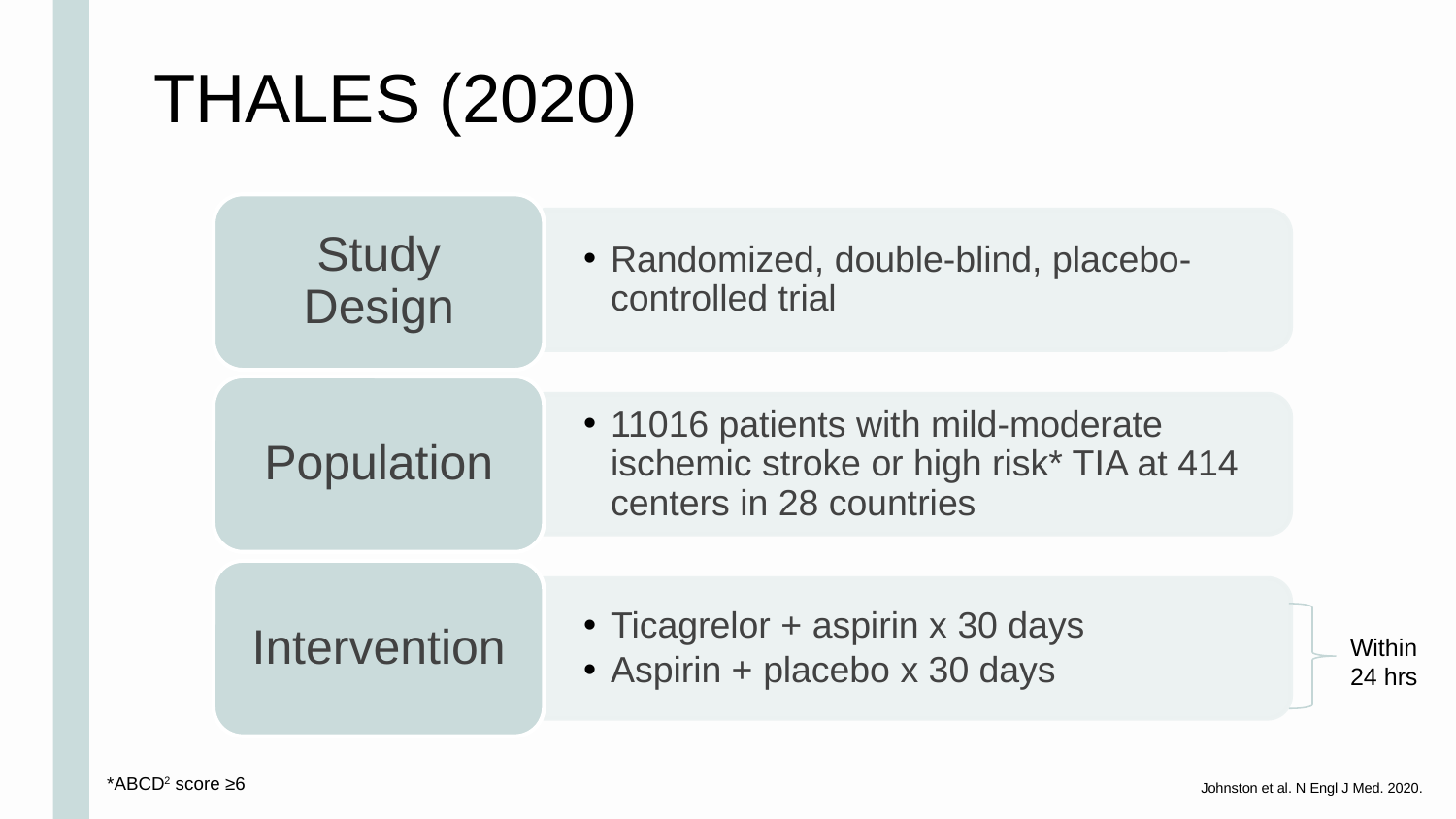

THALES (2020)

Study Design
Randomized, double-blind, placebo-controlled trial

Population
11016 patients with mild-moderate ischemic stroke or high risk* TIA at 414 centers in 28 countries

Intervention
Ticagrelor + aspirin x 30 days
Aspirin + placebo x 30 days

Within 24 hrs
*ABCD2 score ≥6

Johnston et al. N Engl J Med. 2020.